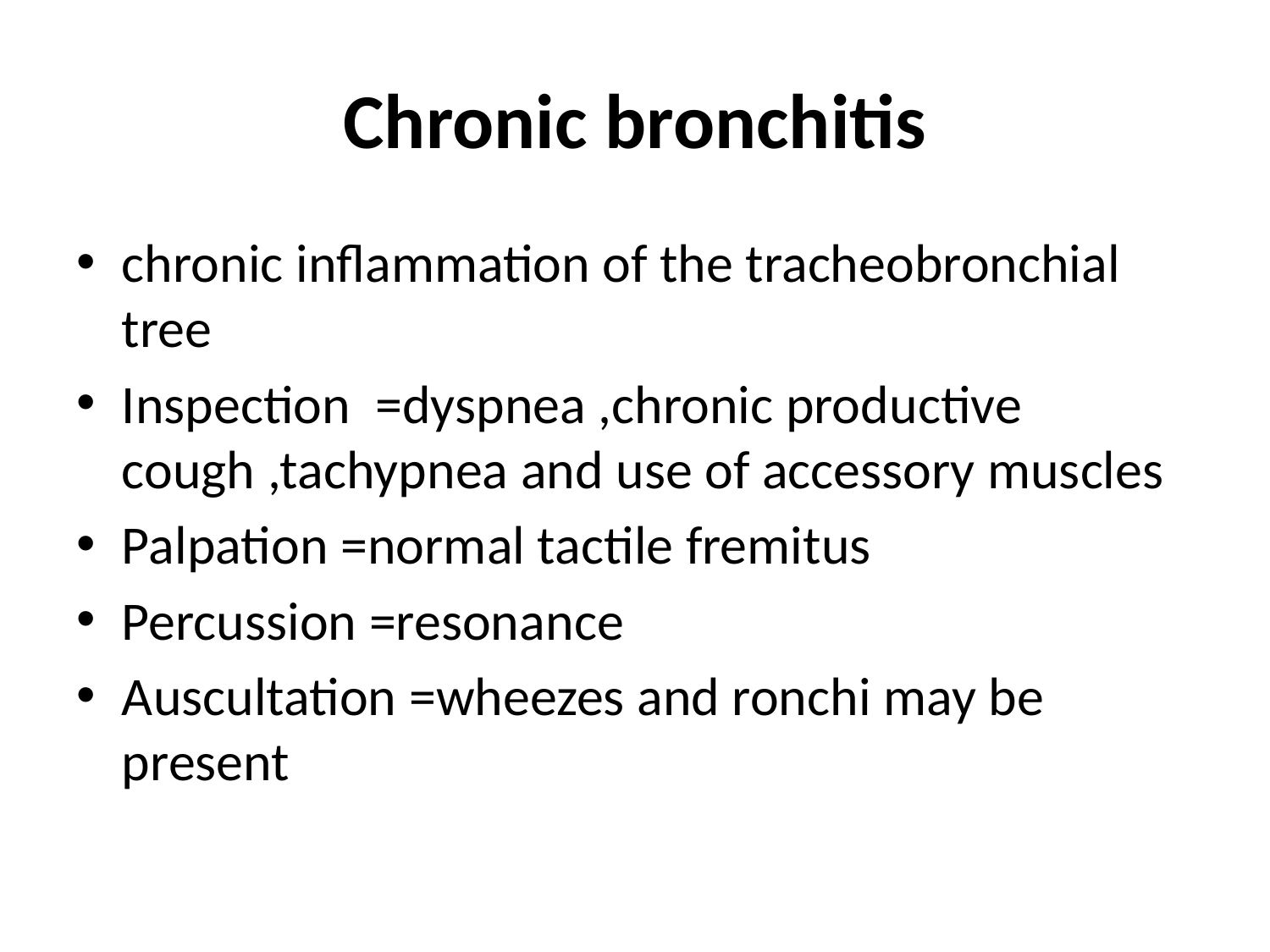

# Chronic bronchitis
chronic inflammation of the tracheobronchial tree
Inspection  =dyspnea ,chronic productive cough ,tachypnea and use of accessory muscles
Palpation =normal tactile fremitus
Percussion =resonance
Auscultation =wheezes and ronchi may be present